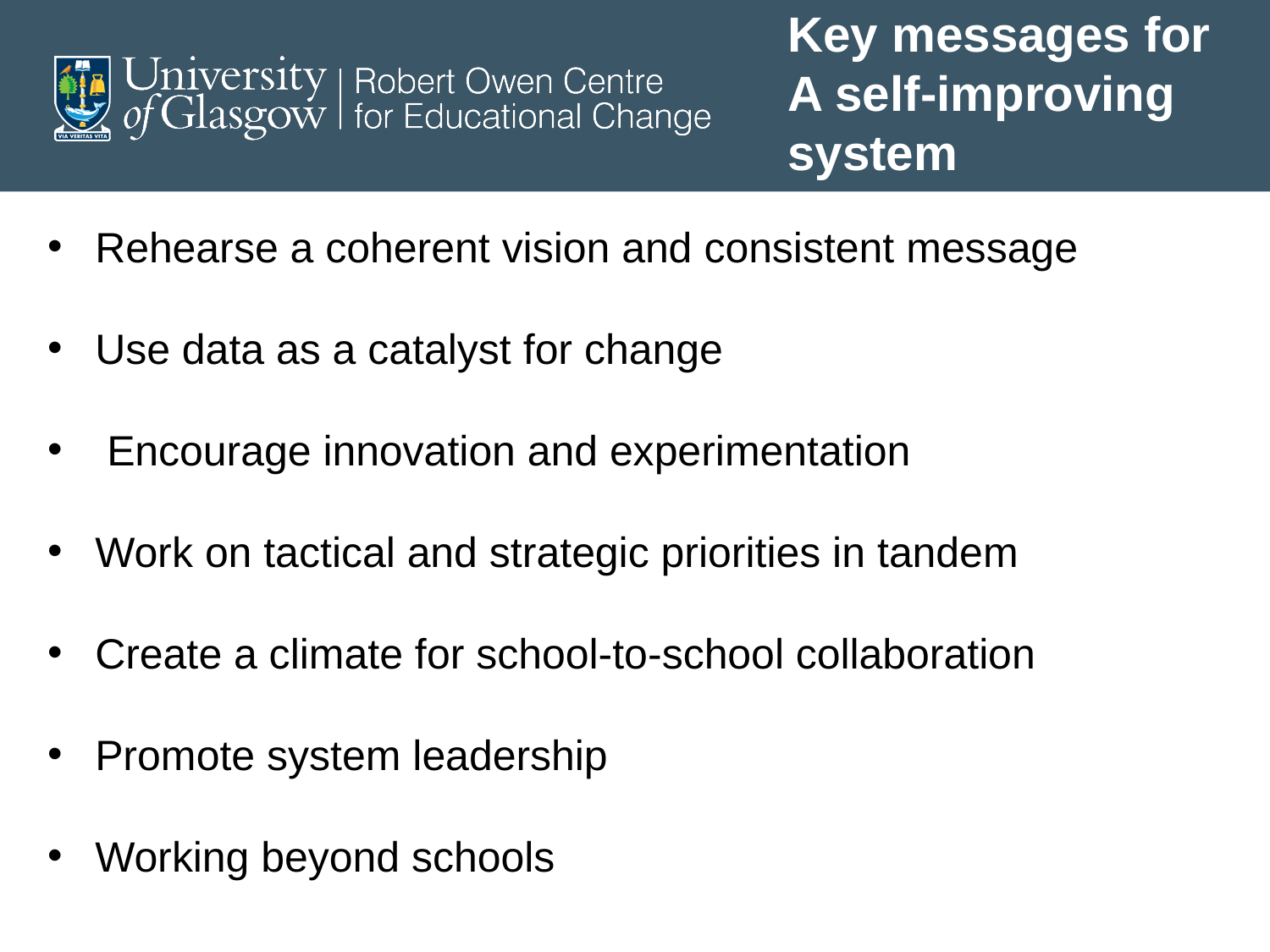

Key messages for
A self-improving system
Rehearse a coherent vision and consistent message

Use data as a catalyst for change

 Encourage innovation and experimentation

Work on tactical and strategic priorities in tandem

Create a climate for school-to-school collaboration

Promote system leadership

Working beyond schools